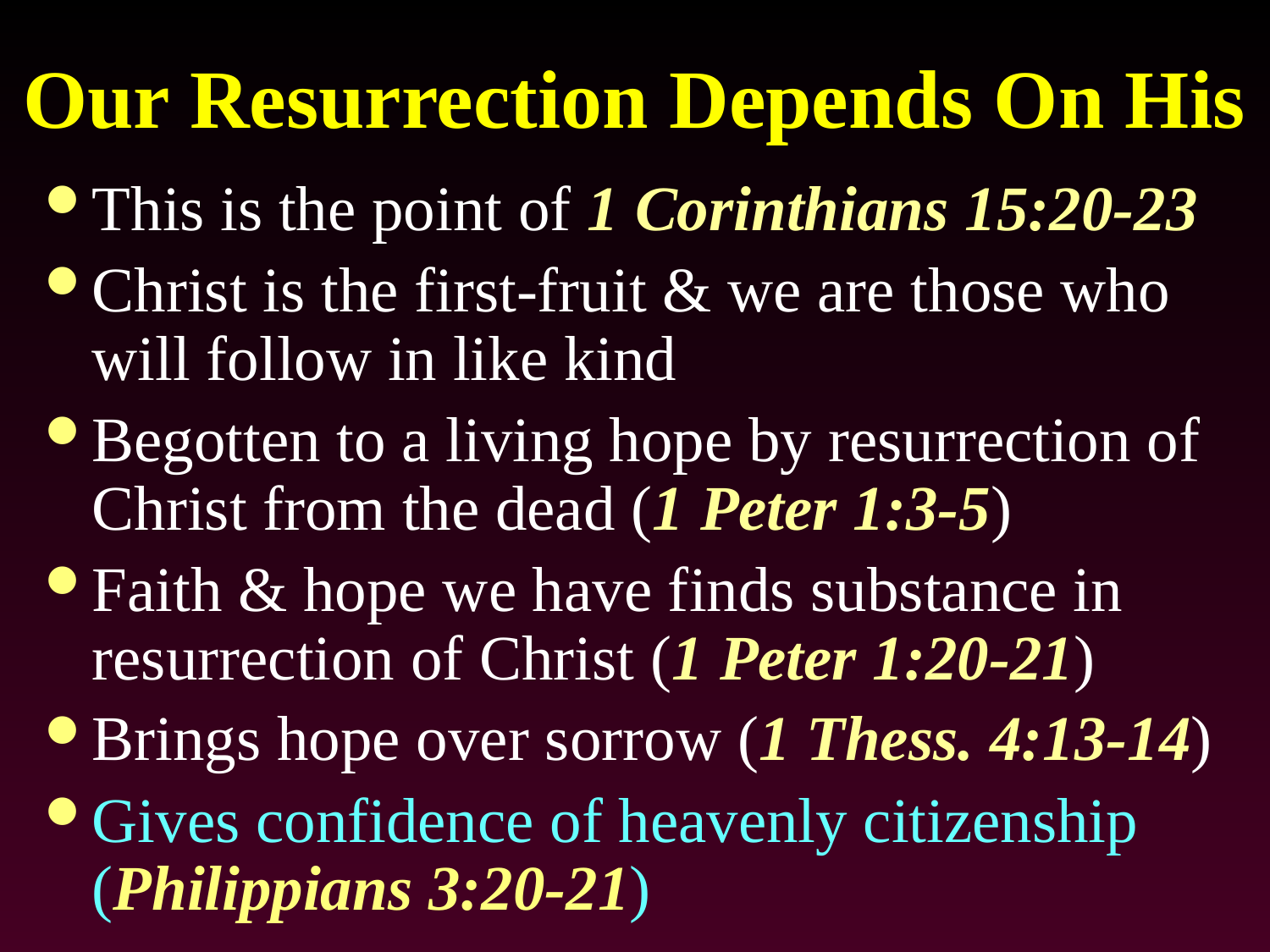

# Our Resurrection Depends On His
This is the point of 1 Corinthians 15:20-23
Christ is the first-fruit & we are those who will follow in like kind
Begotten to a living hope by resurrection of Christ from the dead (1 Peter 1:3-5)
Faith & hope we have finds substance in resurrection of Christ (1 Peter 1:20-21)
Brings hope over sorrow (1 Thess. 4:13-14)
Gives confidence of heavenly citizenship (Philippians 3:20-21)